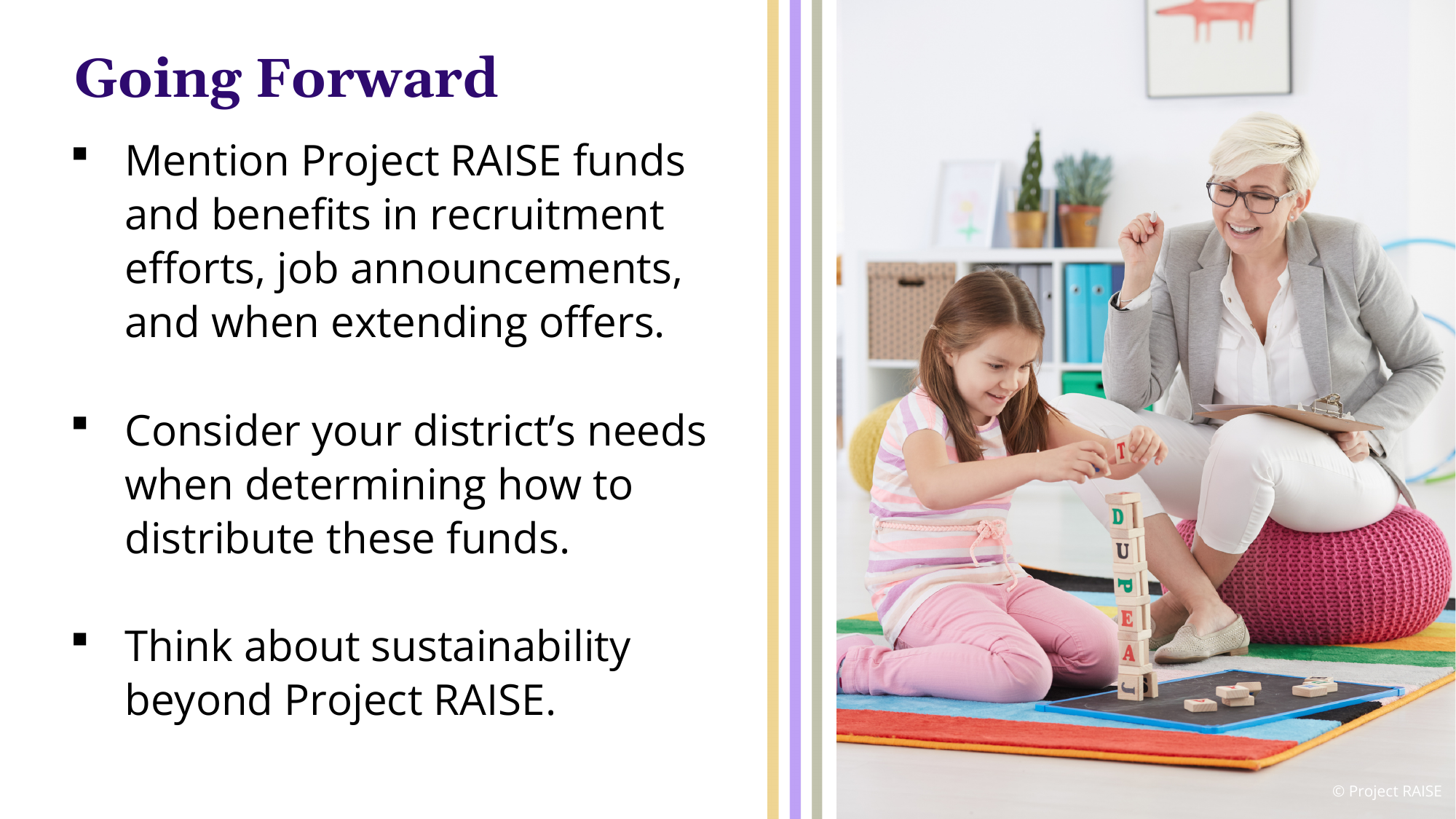

Going Forward
Mention Project RAISE funds and benefits in recruitment efforts, job announcements, and when extending offers.

Consider your district’s needs when determining how to distribute these funds.

Think about sustainability beyond Project RAISE.

© Project RAISE
© Tennessee Department of Education
© Tennessee Department of Education